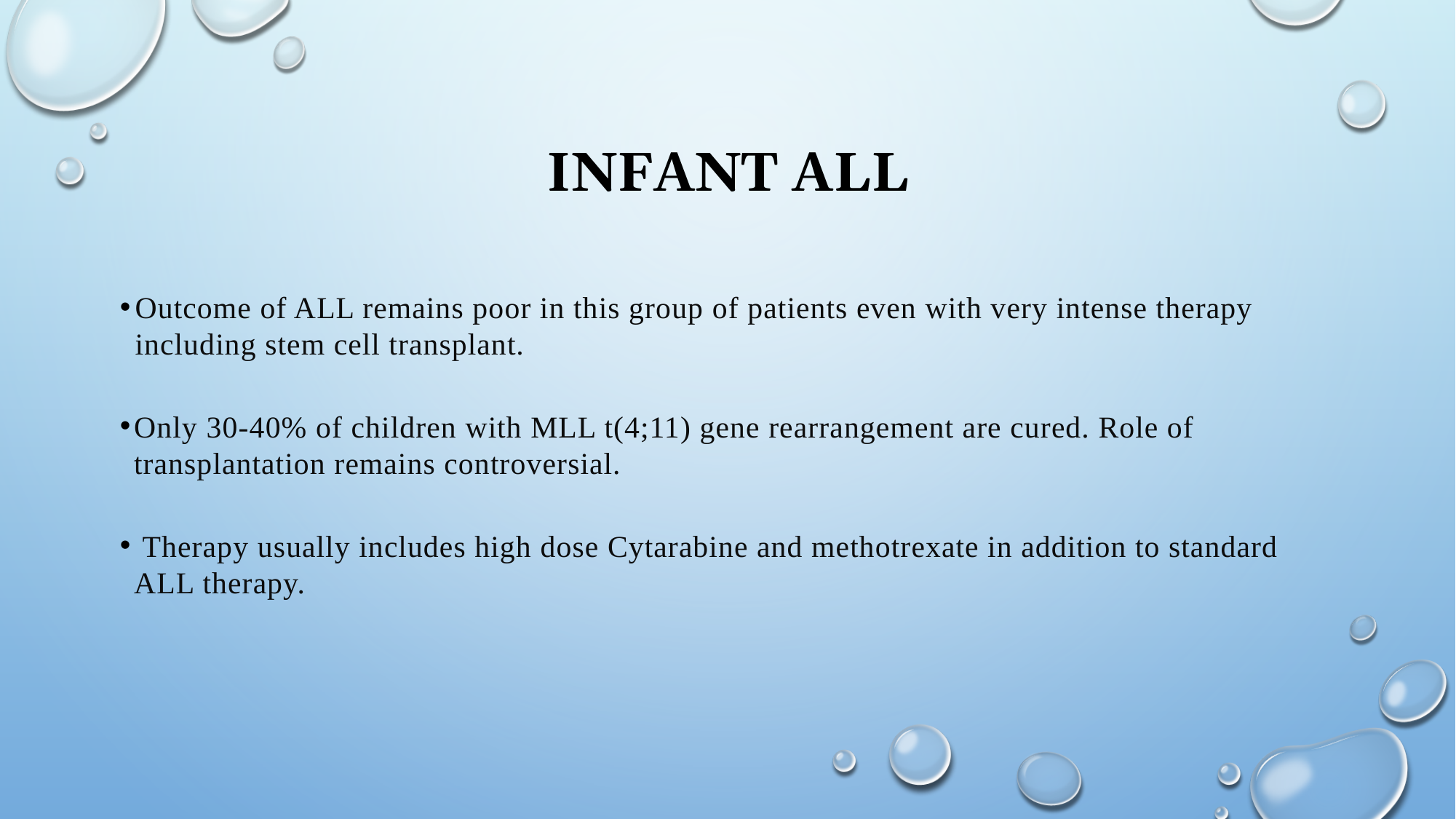

# Infant ALL
Outcome of ALL remains poor in this group of patients even with very intense therapy including stem cell transplant.

Only 30-40% of children with MLL t(4;11) gene rearrangement are cured. Role of transplantation remains controversial.

 Therapy usually includes high dose Cytarabine and methotrexate in addition to standard ALL therapy.